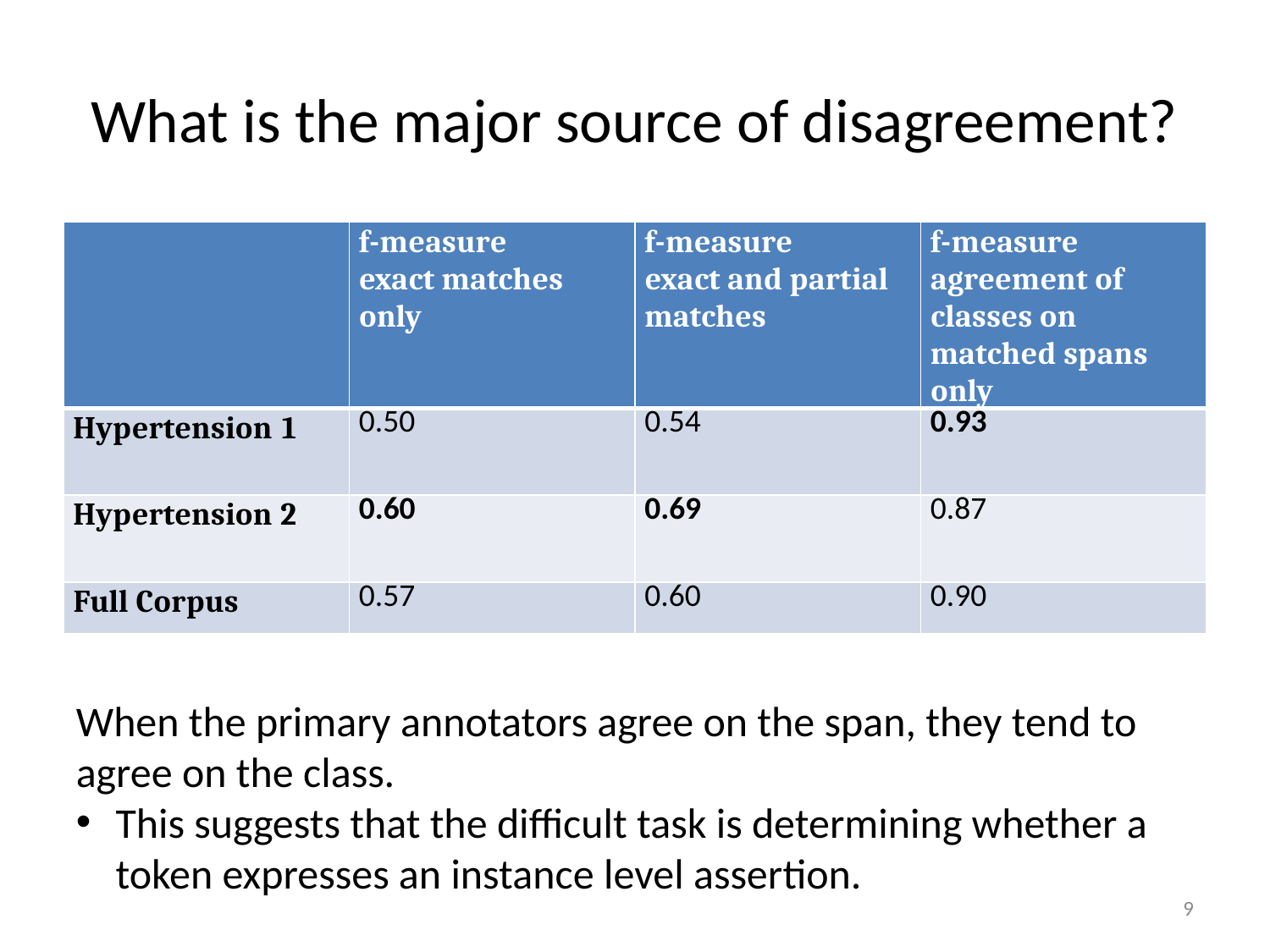

# What is the major source of disagreement?
|  | f-measure exact matches only | f-measure exact and partial matches | f-measure agreement of classes on matched spans only |
| --- | --- | --- | --- |
| Hypertension 1 | 0.50 | 0.54 | 0.93 |
| Hypertension 2 | 0.60 | 0.69 | 0.87 |
| Full Corpus | 0.57 | 0.60 | 0.90 |
When the primary annotators agree on the span, they tend to agree on the class.
This suggests that the difficult task is determining whether a token expresses an instance level assertion.
9